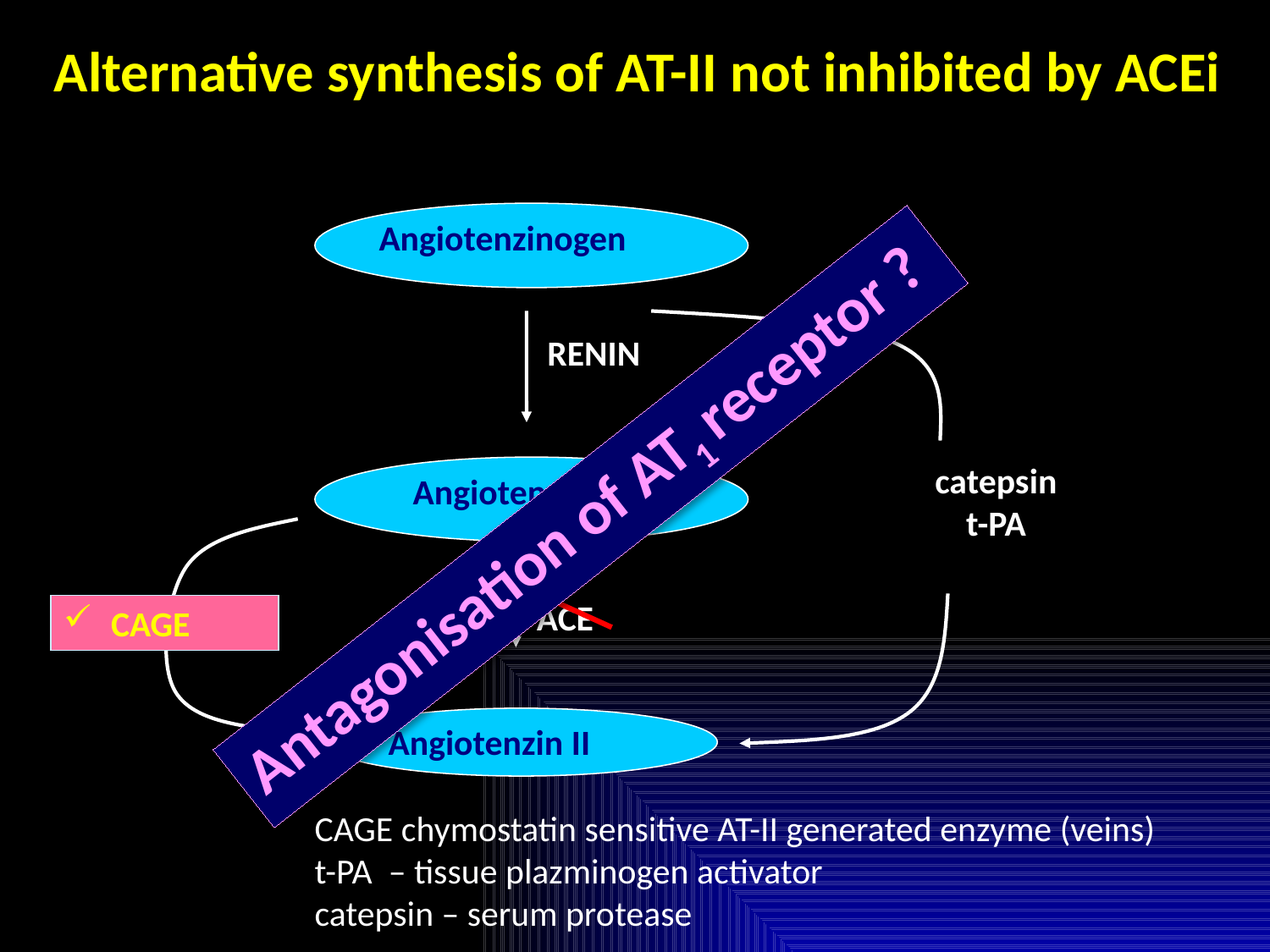

ACEi
Alternative synthesis of AT-II not inhibited by ACEi

Angiotenzinogen

RENIN
catepsin
t-PA

Angiotenzin I
Antagonisation of AT1 receptor ?

ACE

CAGE

Angiotenzin II
CAGE chymostatin sensitive AT-II generated enzyme (veins)
t-PA  – tissue plazminogen activator
catepsin – serum protease